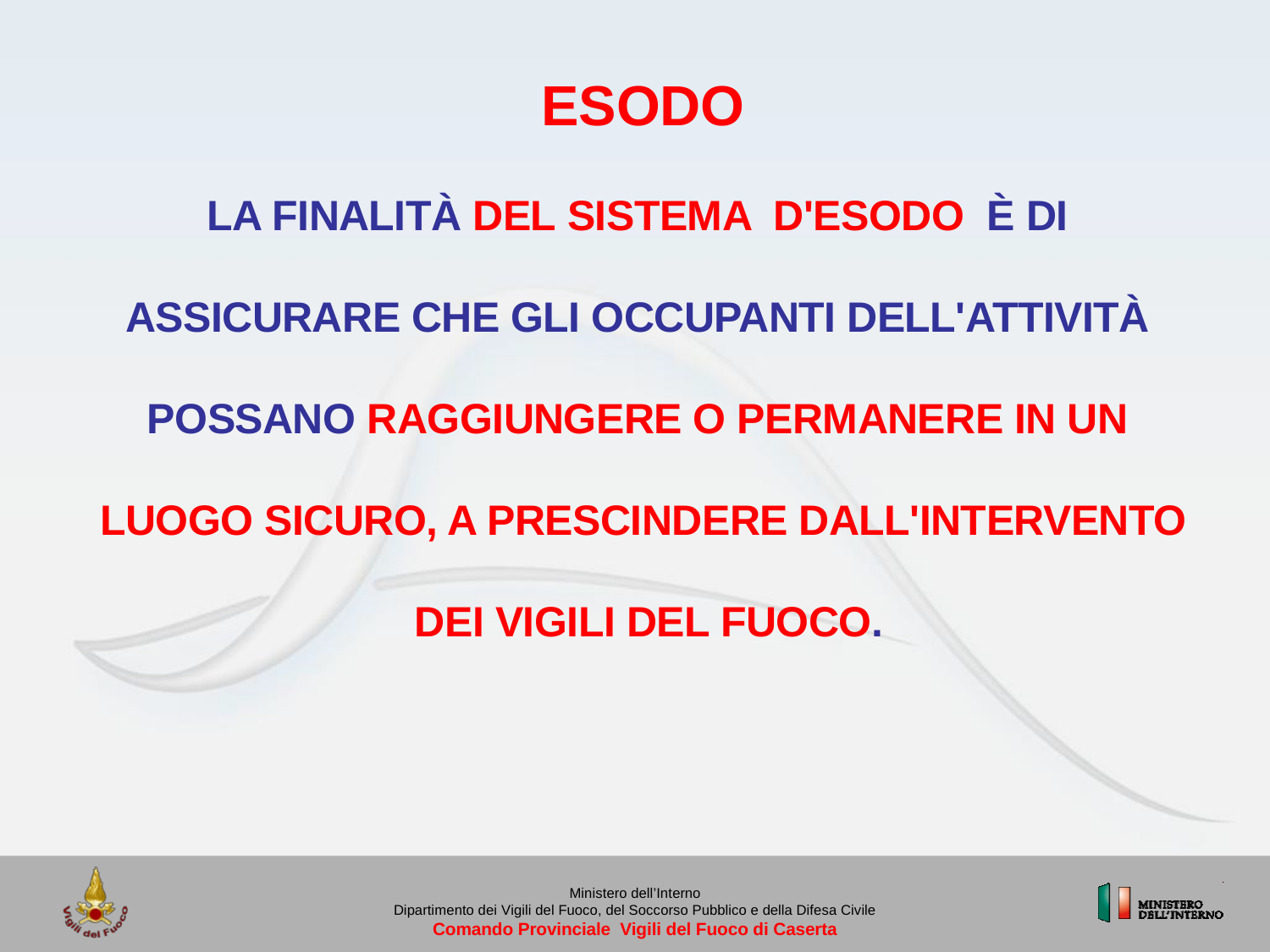

ESODO

LA FINALITÀ DEL SISTEMA  D'ESODO  È DI

ASSICURARE CHE GLI OCCUPANTI DELL'ATTIVITÀ

POSSANO RAGGIUNGERE O PERMANERE IN UN

LUOGO SICURO, A PRESCINDERE DALL'INTERVENTO

 DEI VIGILI DEL FUOCO.

Ministero dell’Interno
Dipartimento dei Vigili del Fuoco, del Soccorso Pubblico e della Difesa Civile
Comando Provinciale  Vigili del Fuoco di Caserta